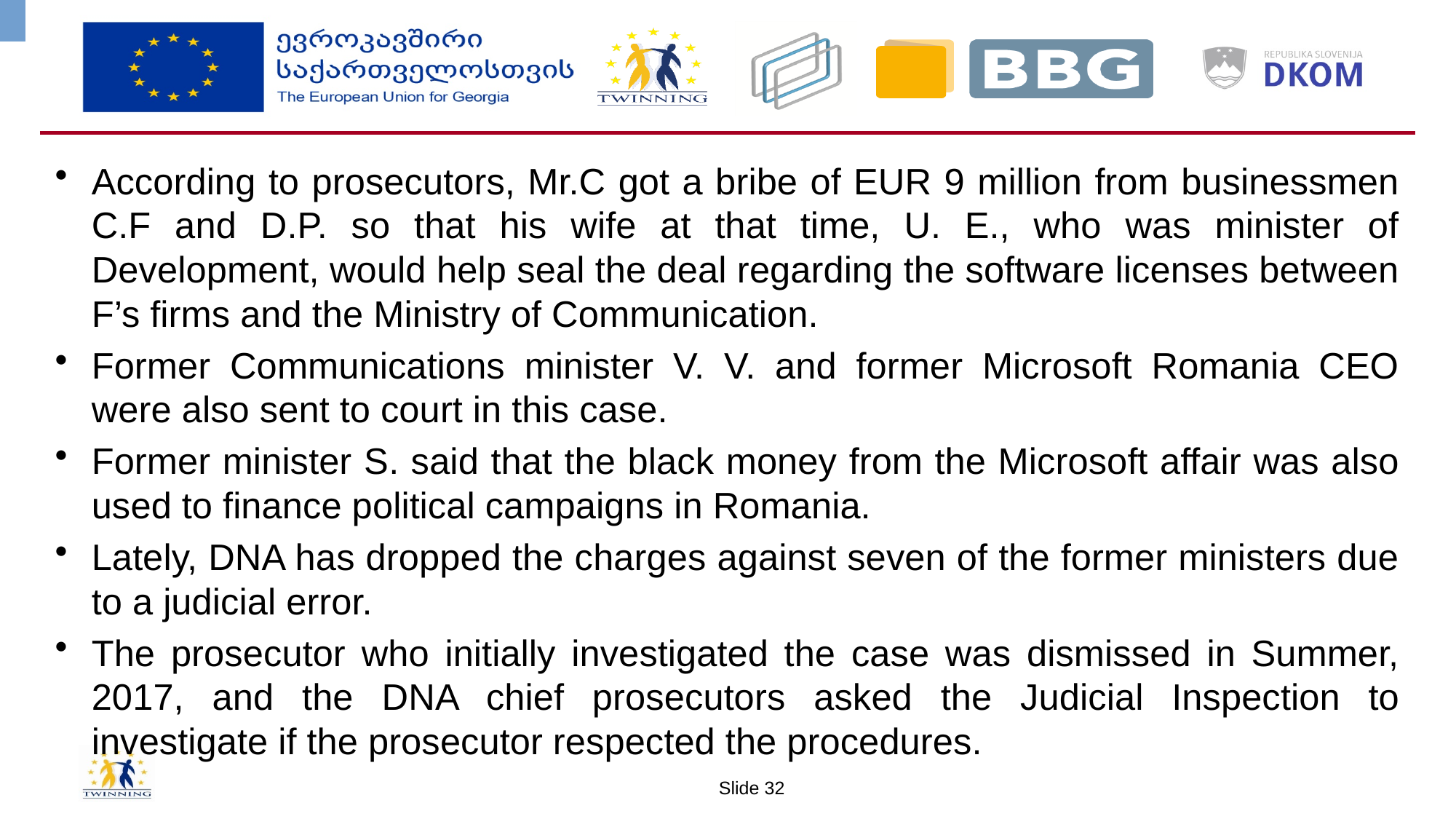

According to prosecutors, Mr.C got a bribe of EUR 9 million from businessmen C.F and D.P. so that his wife at that time, U. E., who was minister of Development, would help seal the deal regarding the software licenses between F’s firms and the Ministry of Communication.
Former Communications minister V. V. and former Microsoft Romania CEO were also sent to court in this case.
Former minister S. said that the black money from the Microsoft affair was also used to finance political campaigns in Romania.
Lately, DNA has dropped the charges against seven of the former ministers due to a judicial error.
The prosecutor who initially investigated the case was dismissed in Summer, 2017, and the DNA chief prosecutors asked the Judicial Inspection to investigate if the prosecutor respected the procedures.